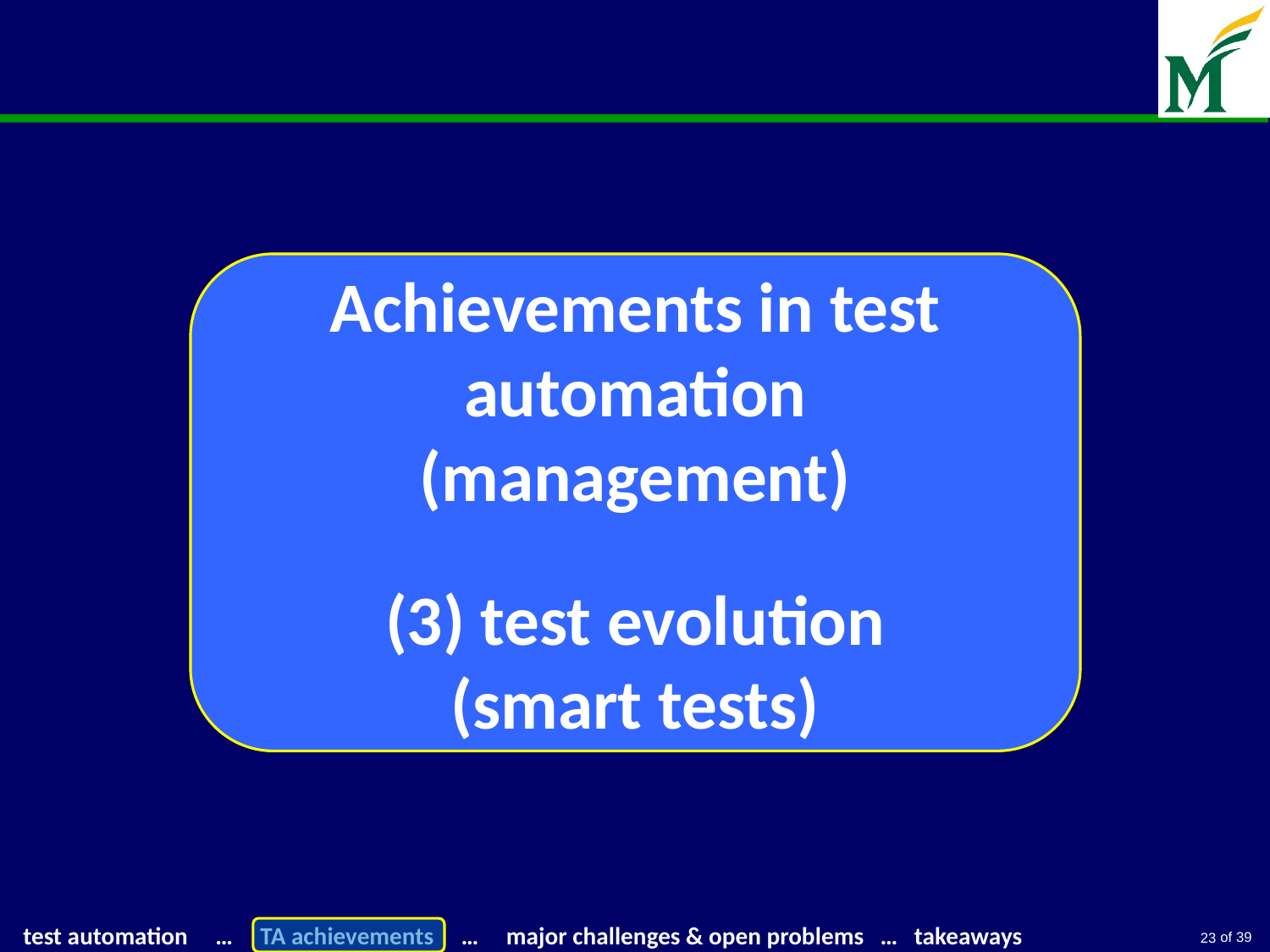

Achievements in test automation
(management)

(3) test evolution
(smart tests)

23